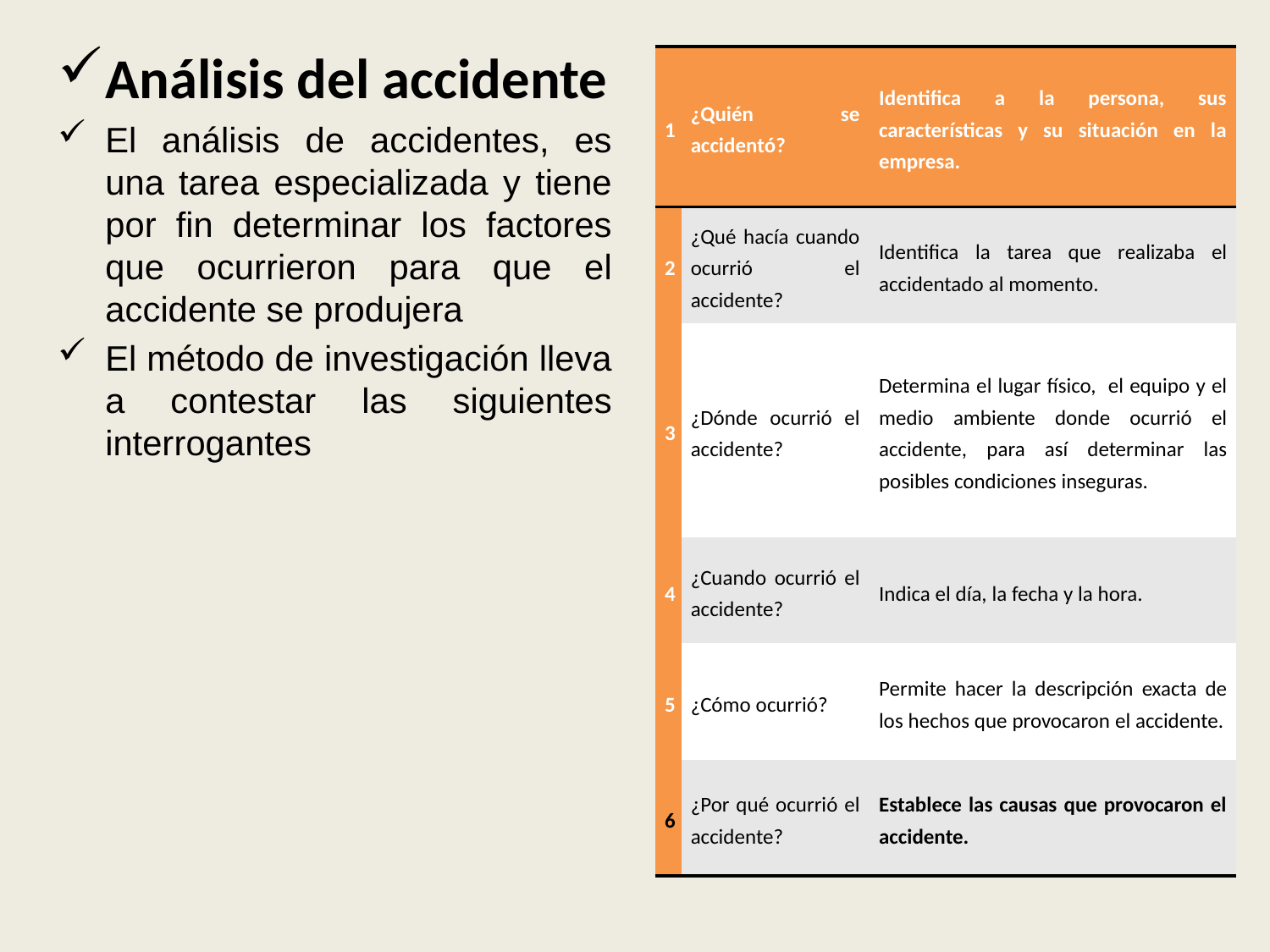

Análisis del accidente
El análisis de accidentes, es una tarea especializada y tiene por fin determinar los factores que ocurrieron para que el accidente se produjera
El método de investigación lleva a contestar las siguientes interrogantes
| 1 | ¿Quién se accidentó? | Identifica a la persona, sus características y su situación en la empresa. |
| --- | --- | --- |
| 2 | ¿Qué hacía cuando ocurrió el accidente? | Identifica la tarea que realizaba el accidentado al momento. |
| 3 | ¿Dónde ocurrió el accidente? | Determina el lugar físico, el equipo y el medio ambiente donde ocurrió el accidente, para así determinar las posibles condiciones inseguras. |
| 4 | ¿Cuando ocurrió el accidente? | Indica el día, la fecha y la hora. |
| 5 | ¿Cómo ocurrió? | Permite hacer la descripción exacta de los hechos que provocaron el accidente. |
| 6 | ¿Por qué ocurrió el accidente? | Establece las causas que provocaron el accidente. |